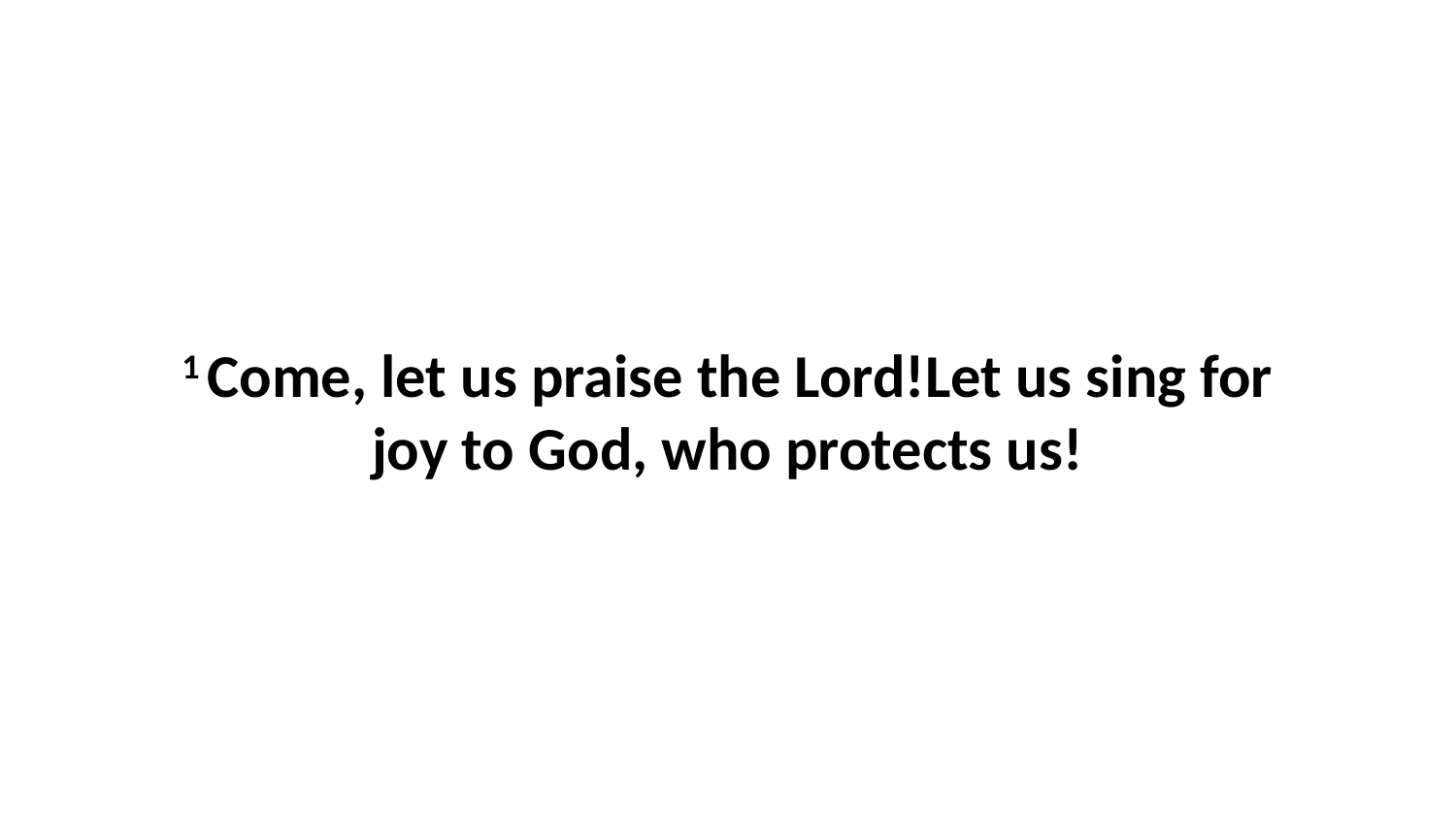

1 Come, let us praise the Lord!Let us sing for joy to God, who protects us!